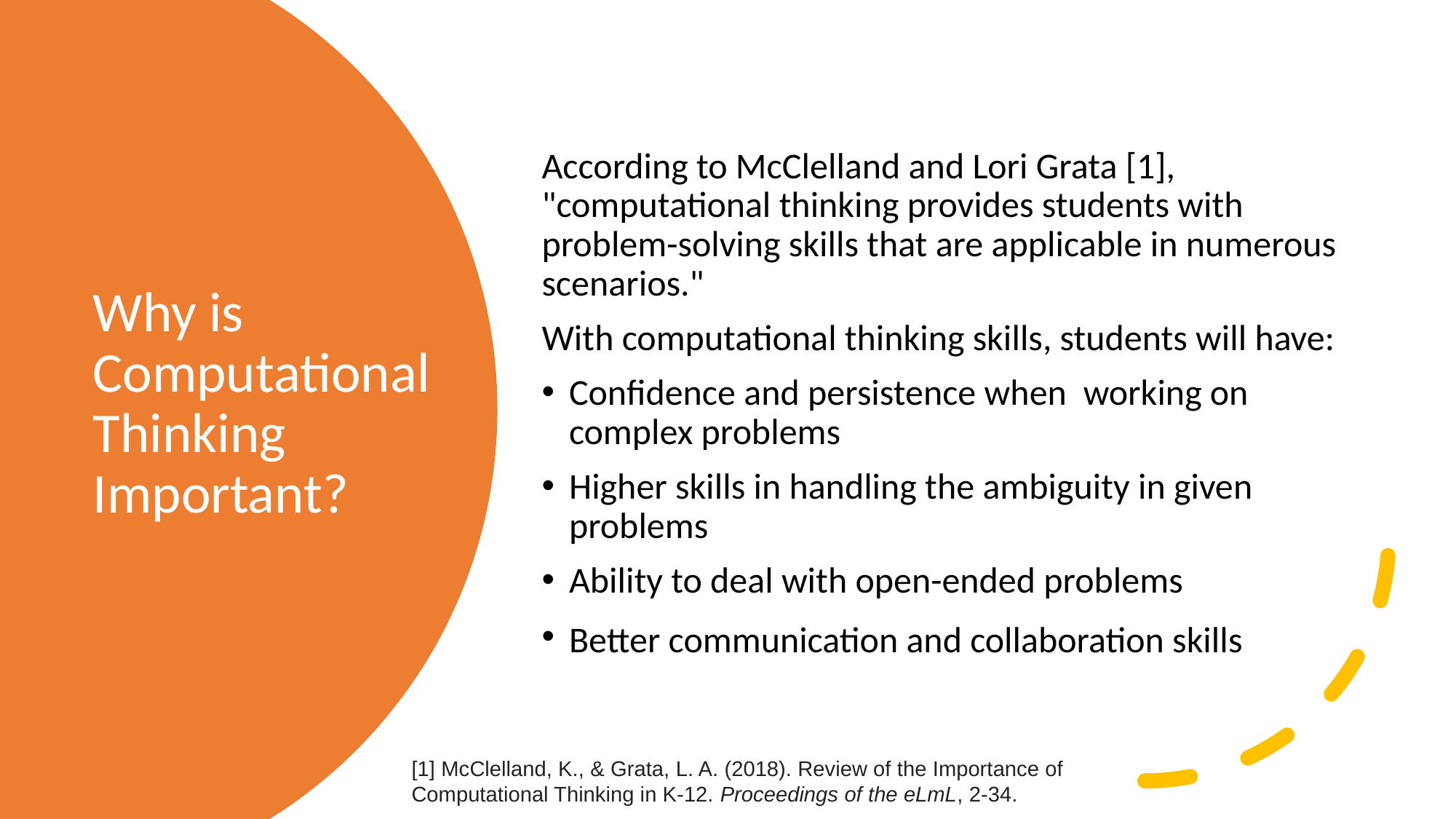

According to McClelland and Lori Grata [1], "computational thinking provides students with problem-solving skills that are applicable in numerous scenarios."
With computational thinking skills, students will have:
Confidence and persistence when  working on complex problems
Higher skills in handling the ambiguity in given problems
Ability to deal with open-ended problems
Better communication and collaboration skills
# Why is Computational Thinking Important?

[1] McClelland, K., & Grata, L. A. (2018). Review of the Importance of Computational Thinking in K-12. Proceedings of the eLmL, 2-34.